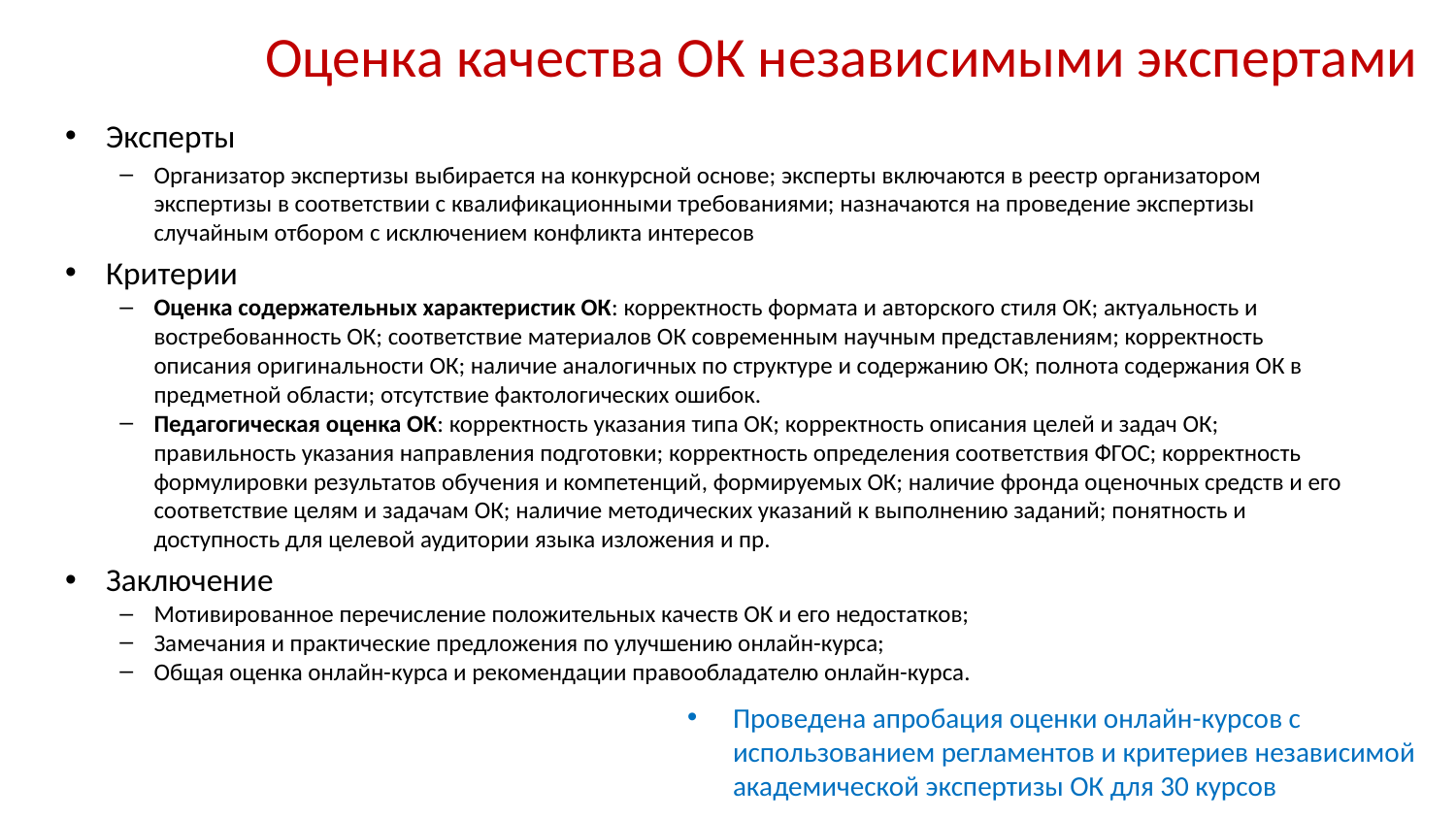

# Оценка качества ОК независимыми экспертами
Эксперты
Организатор экспертизы выбирается на конкурсной основе; эксперты включаются в реестр организатором экспертизы в соответствии с квалификационными требованиями; назначаются на проведение экспертизы случайным отбором с исключением конфликта интересов
Критерии
Оценка содержательных характеристик ОК: корректность формата и авторского стиля ОК; актуальность и востребованность ОК; соответствие материалов ОК современным научным представлениям; корректность описания оригинальности ОК; наличие аналогичных по структуре и содержанию ОК; полнота содержания ОК в предметной области; отсутствие фактологических ошибок.
Педагогическая оценка ОК: корректность указания типа ОК; корректность описания целей и задач ОК; правильность указания направления подготовки; корректность определения соответствия ФГОС; корректность формулировки результатов обучения и компетенций, формируемых ОК; наличие фронда оценочных средств и его соответствие целям и задачам ОК; наличие методических указаний к выполнению заданий; понятность и доступность для целевой аудитории языка изложения и пр.
Заключение
Мотивированное перечисление положительных качеств ОК и его недостатков;
Замечания и практические предложения по улучшению онлайн-курса;
Общая оценка онлайн-курса и рекомендации правообладателю онлайн-курса.
Проведена апробация оценки онлайн-курсов с использованием регламентов и критериев независимой академической экспертизы ОК для 30 курсов